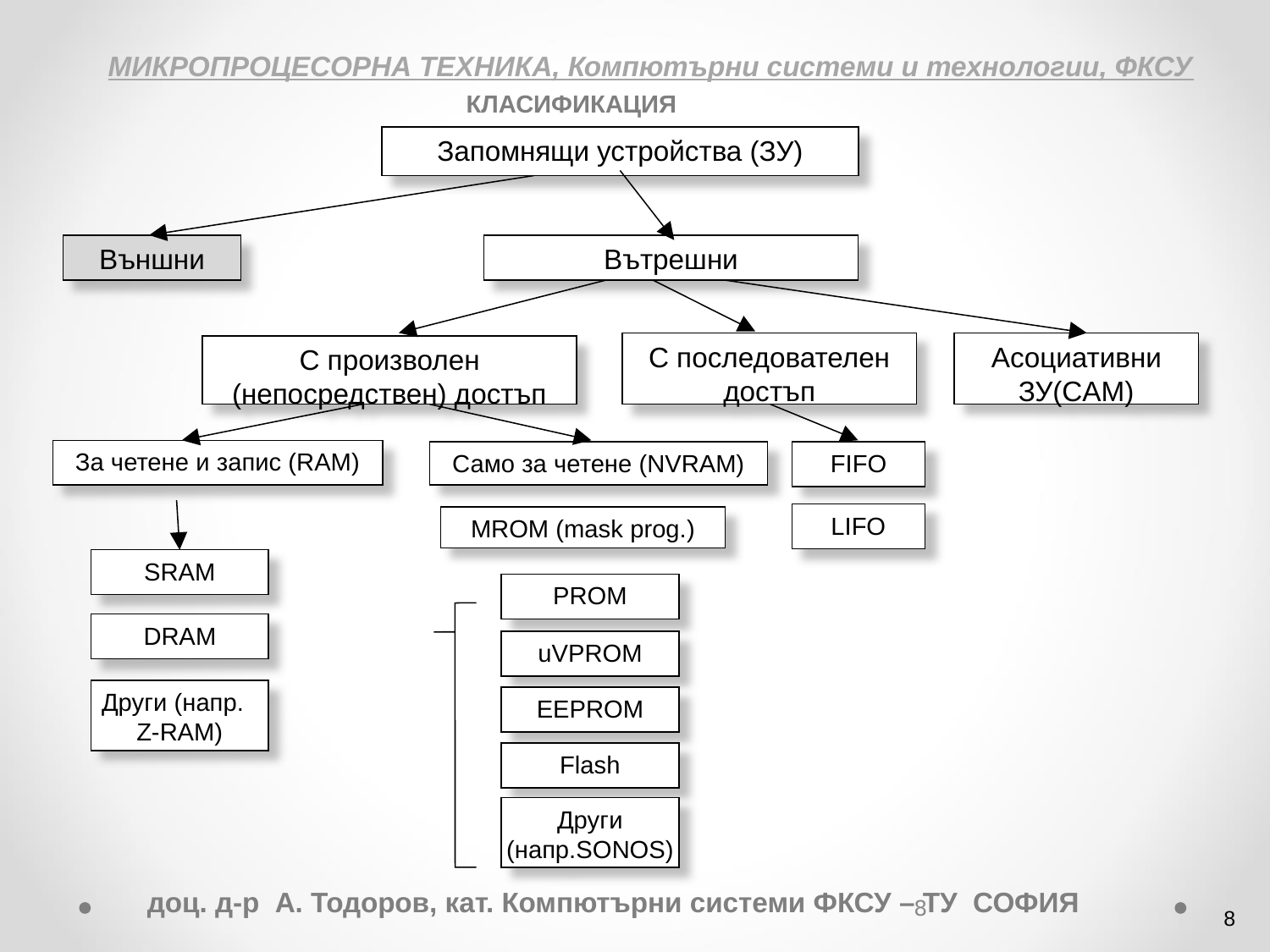

МИКРОПРОЦЕСОРНА ТЕХНИКА, Компютърни системи и технологии, ФКСУ
КЛАСИФИКАЦИЯ

Запомнящи устройства (ЗУ)
Външни
Вътрешни
С последователен достъп
Асоциативни ЗУ(CAM)
С произволен (непосредствен) достъп
За четене и запис (RAM)
Само за четене (NVRAM)
FIFO
LIFO
MROM (mask prog.)
SRAM
PROM
DRAM
uVPROM
Други (напр.   Z-RAM)
EEPROM
Flash
Други (напр.SONOS)

доц. д-р  А. Тодоров, кат. Компютърни системи ФКСУ – ТУ  СОФИЯ
8
8